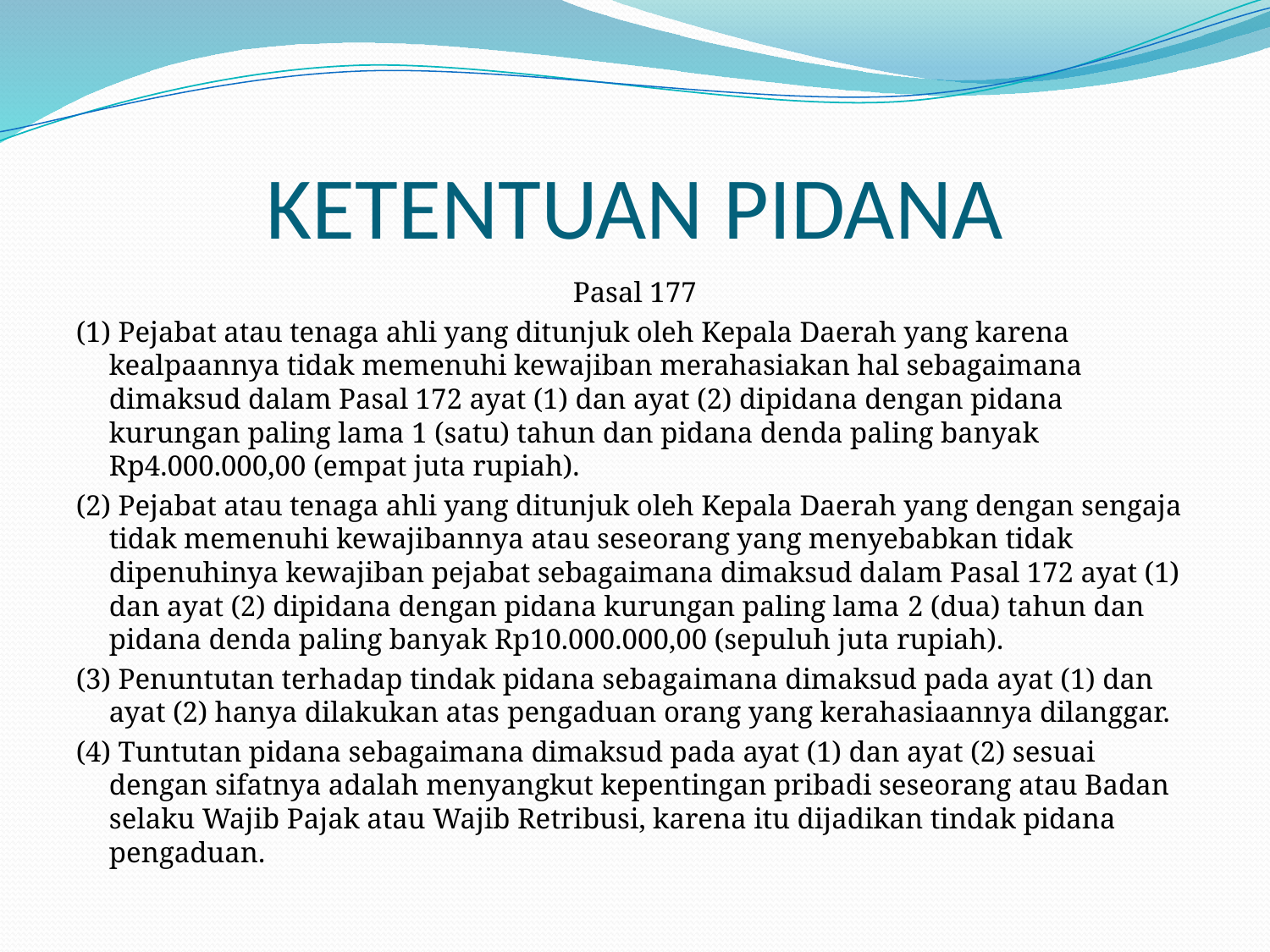

# KETENTUAN PIDANA
Pasal 177
(1) Pejabat atau tenaga ahli yang ditunjuk oleh Kepala Daerah yang karena kealpaannya tidak memenuhi kewajiban merahasiakan hal sebagaimana dimaksud dalam Pasal 172 ayat (1) dan ayat (2) dipidana dengan pidana kurungan paling lama 1 (satu) tahun dan pidana denda paling banyak Rp4.000.000,00 (empat juta rupiah).
(2) Pejabat atau tenaga ahli yang ditunjuk oleh Kepala Daerah yang dengan sengaja tidak memenuhi kewajibannya atau seseorang yang menyebabkan tidak dipenuhinya kewajiban pejabat sebagaimana dimaksud dalam Pasal 172 ayat (1) dan ayat (2) dipidana dengan pidana kurungan paling lama 2 (dua) tahun dan pidana denda paling banyak Rp10.000.000,00 (sepuluh juta rupiah).
(3) Penuntutan terhadap tindak pidana sebagaimana dimaksud pada ayat (1) dan ayat (2) hanya dilakukan atas pengaduan orang yang kerahasiaannya dilanggar.
(4) Tuntutan pidana sebagaimana dimaksud pada ayat (1) dan ayat (2) sesuai dengan sifatnya adalah menyangkut kepentingan pribadi seseorang atau Badan selaku Wajib Pajak atau Wajib Retribusi, karena itu dijadikan tindak pidana pengaduan.